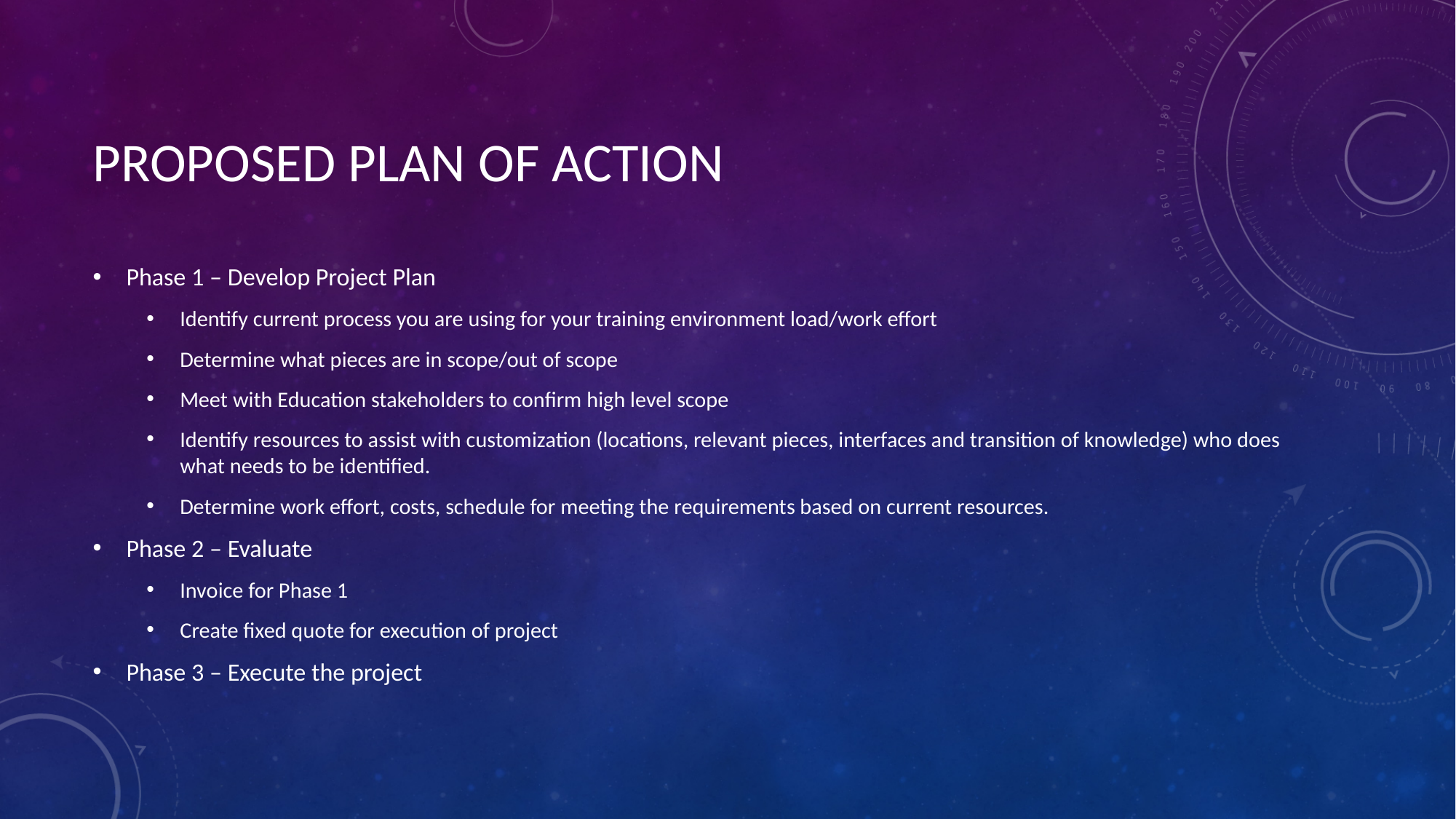

# Proposed Plan of Action
Phase 1 – Develop Project Plan
Identify current process you are using for your training environment load/work effort
Determine what pieces are in scope/out of scope
Meet with Education stakeholders to confirm high level scope
Identify resources to assist with customization (locations, relevant pieces, interfaces and transition of knowledge) who does what needs to be identified.
Determine work effort, costs, schedule for meeting the requirements based on current resources.
Phase 2 – Evaluate
Invoice for Phase 1
Create fixed quote for execution of project
Phase 3 – Execute the project